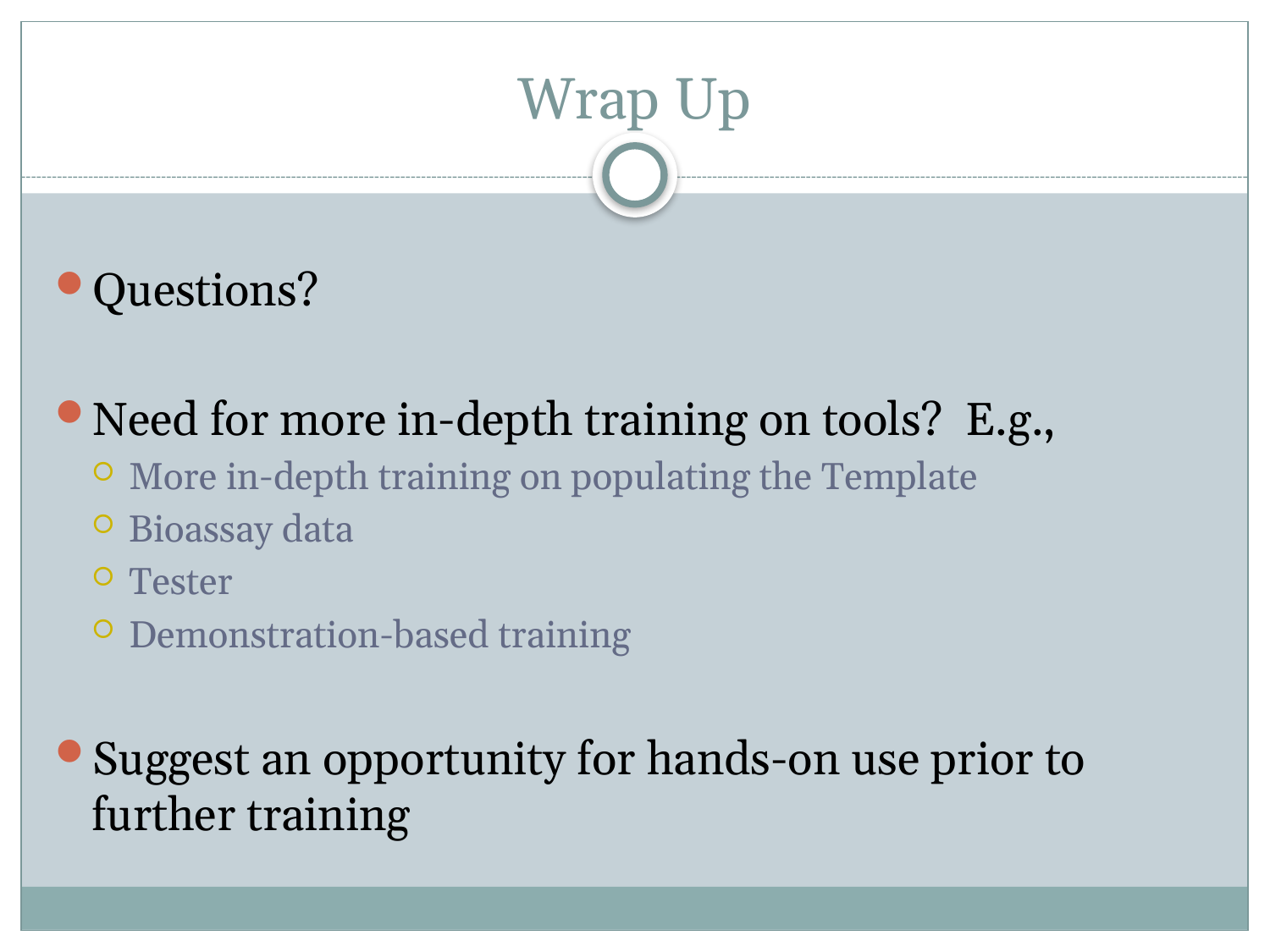

# Wrap Up
Questions?

Need for more in-depth training on tools?  E.g.,
More in-depth training on populating the Template
Bioassay data
Tester
Demonstration-based training

Suggest an opportunity for hands-on use prior to further training